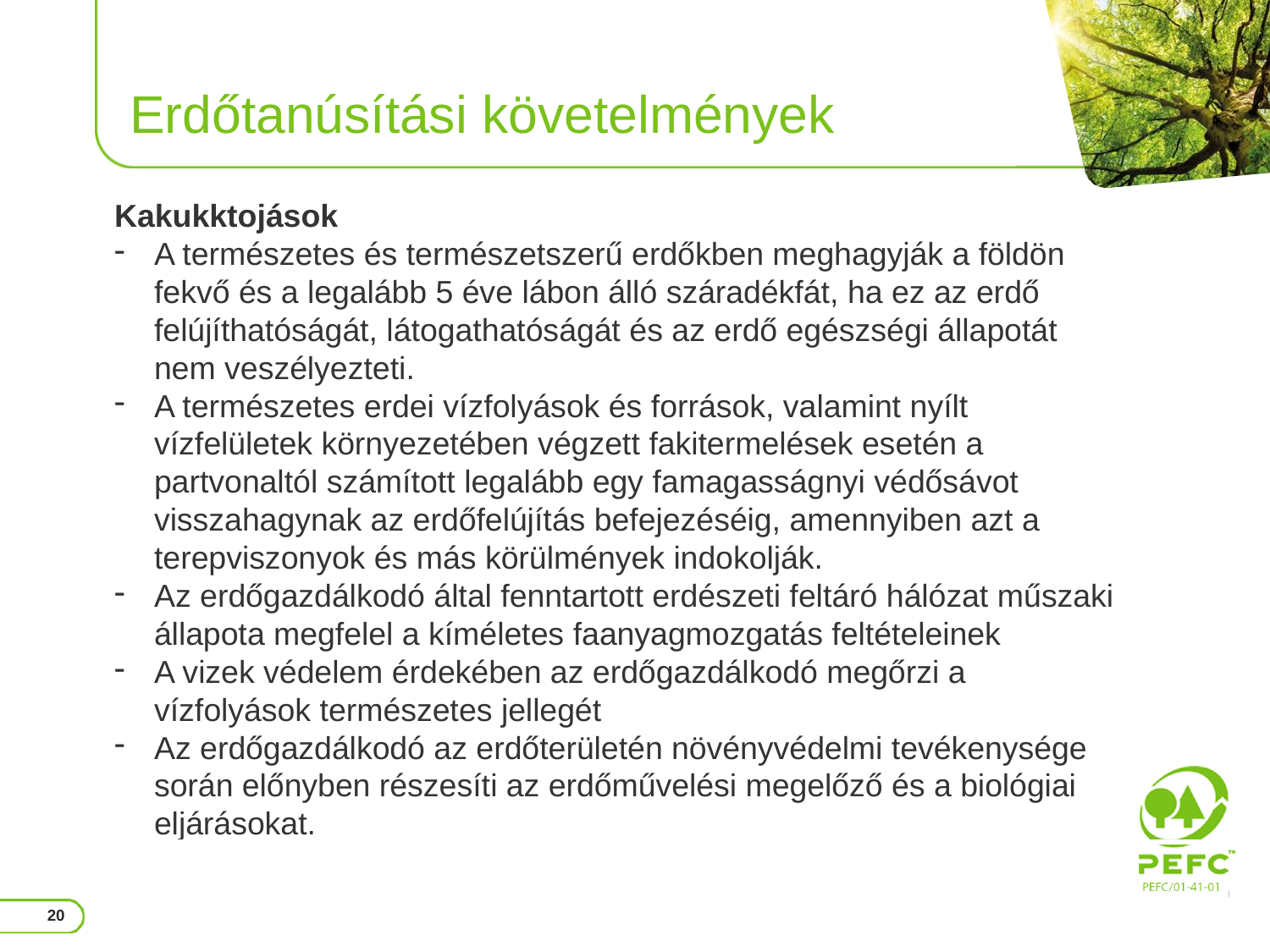

# Erdőtanúsítási követelmények
| Kakukktojások A természetes és természetszerű erdőkben meghagyják a földön fekvő és a legalább 5 éve lábon álló száradékfát, ha ez az erdő felújíthatóságát, látogathatóságát és az erdő egészségi állapotát nem veszélyezteti. A természetes erdei vízfolyások és források, valamint nyílt vízfelületek környezetében végzett fakitermelések esetén a partvonaltól számított legalább egy famagasságnyi védősávot visszahagynak az erdőfelújítás befejezéséig, amennyiben azt a terepviszonyok és más körülmények indokolják. Az erdőgazdálkodó által fenntartott erdészeti feltáró hálózat műszaki állapota megfelel a kíméletes faanyagmozgatás feltételeinek A vizek védelem érdekében az erdőgazdálkodó megőrzi a vízfolyások természetes jellegét Az erdőgazdálkodó az erdőterületén növényvédelmi tevékenysége során előnyben részesíti az erdőművelési megelőző és a biológiai eljárásokat. |  |
| --- | --- |
20